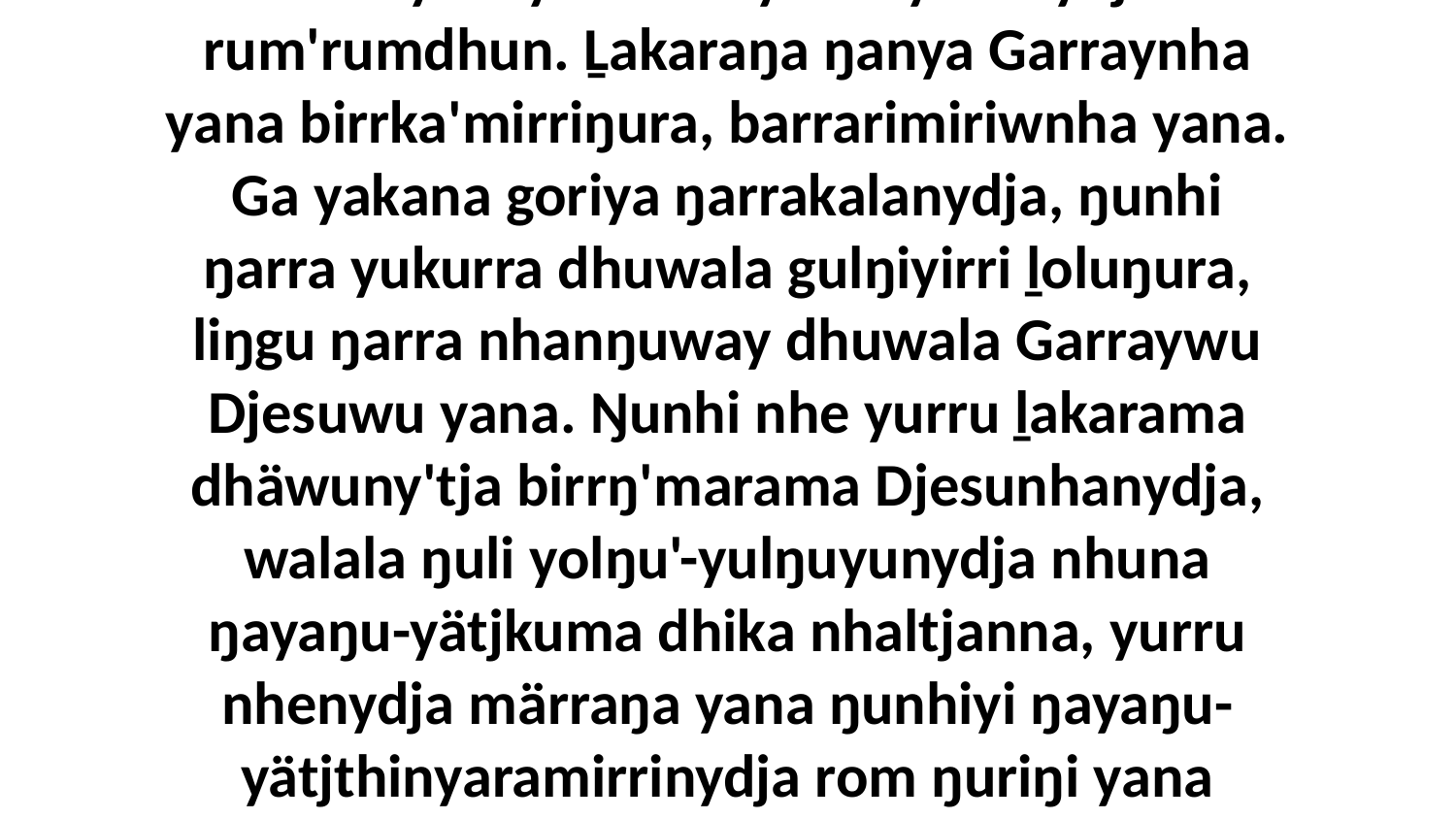

8 Dhiyakuyina nhe yurru yakanydja rum'rumdhun. Ḻakaraŋa ŋanya Garraynha yana birrka'mirriŋura, barrarimiriwnha yana. Ga yakana goriya ŋarrakalanydja, ŋunhi ŋarra yukurra dhuwala gulŋiyirri ḻoluŋura, liŋgu ŋarra nhanŋuway dhuwala Garraywu Djesuwu yana. Ŋunhi nhe yurru ḻakarama dhäwuny'tja birrŋ'marama Djesunhanydja, walala ŋuli yolŋu'-yulŋuyunydja nhuna ŋayaŋu-yätjkuma dhika nhaltjanna, yurru nhenydja märraŋa yana ŋunhiyi ŋayaŋu-yätjthinyaramirrinydja rom ŋuriŋi yana Godkala ganydjarryu.